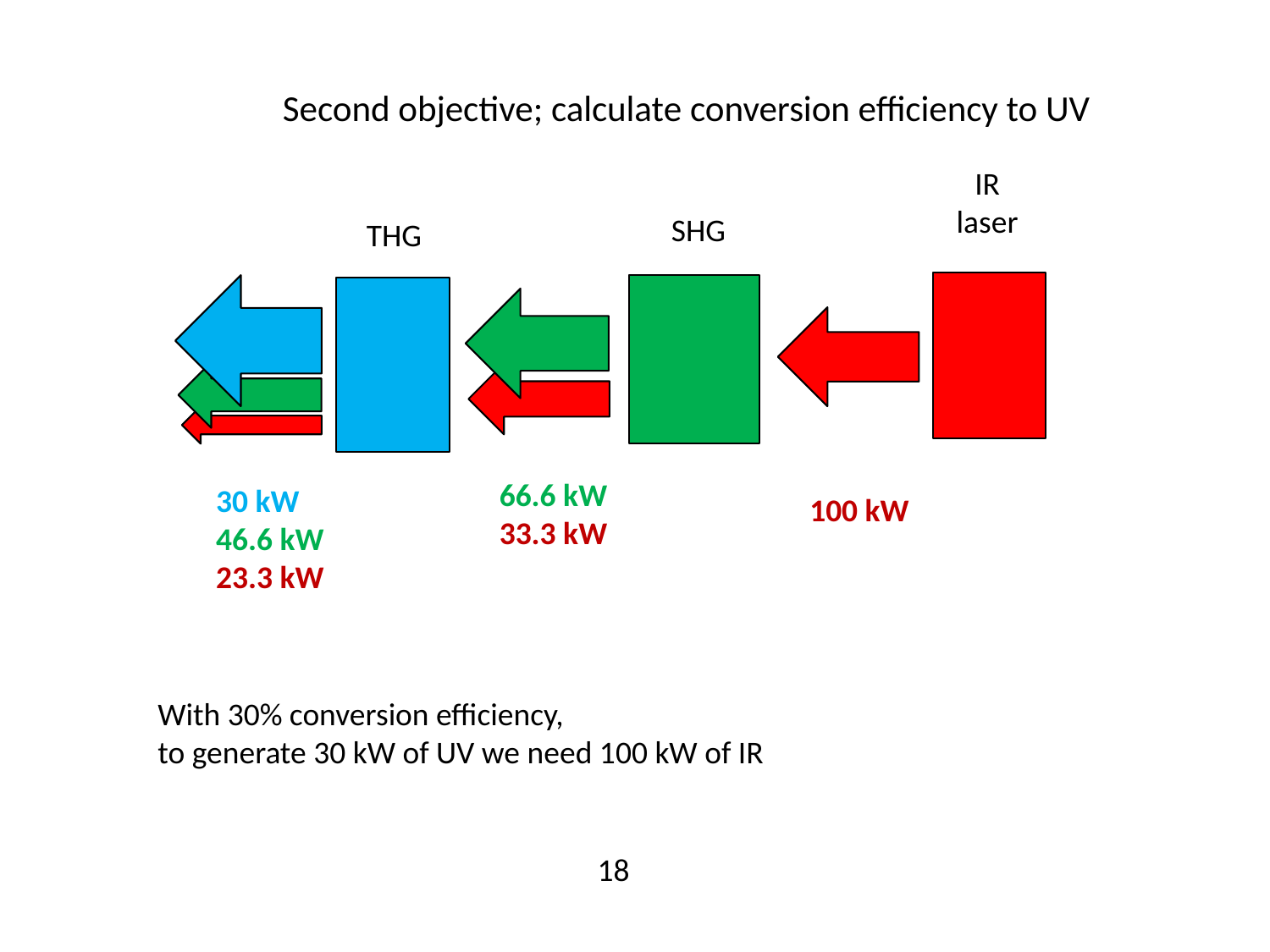

# Second objective; calculate conversion efficiency to UV
IR
laser
SHG
THG

66.6 kW
33.3 kW
30 kW
46.6 kW
23.3 kW
100 kW
With 30% conversion efficiency,
to generate 30 kW of UV we need 100 kW of IR
18